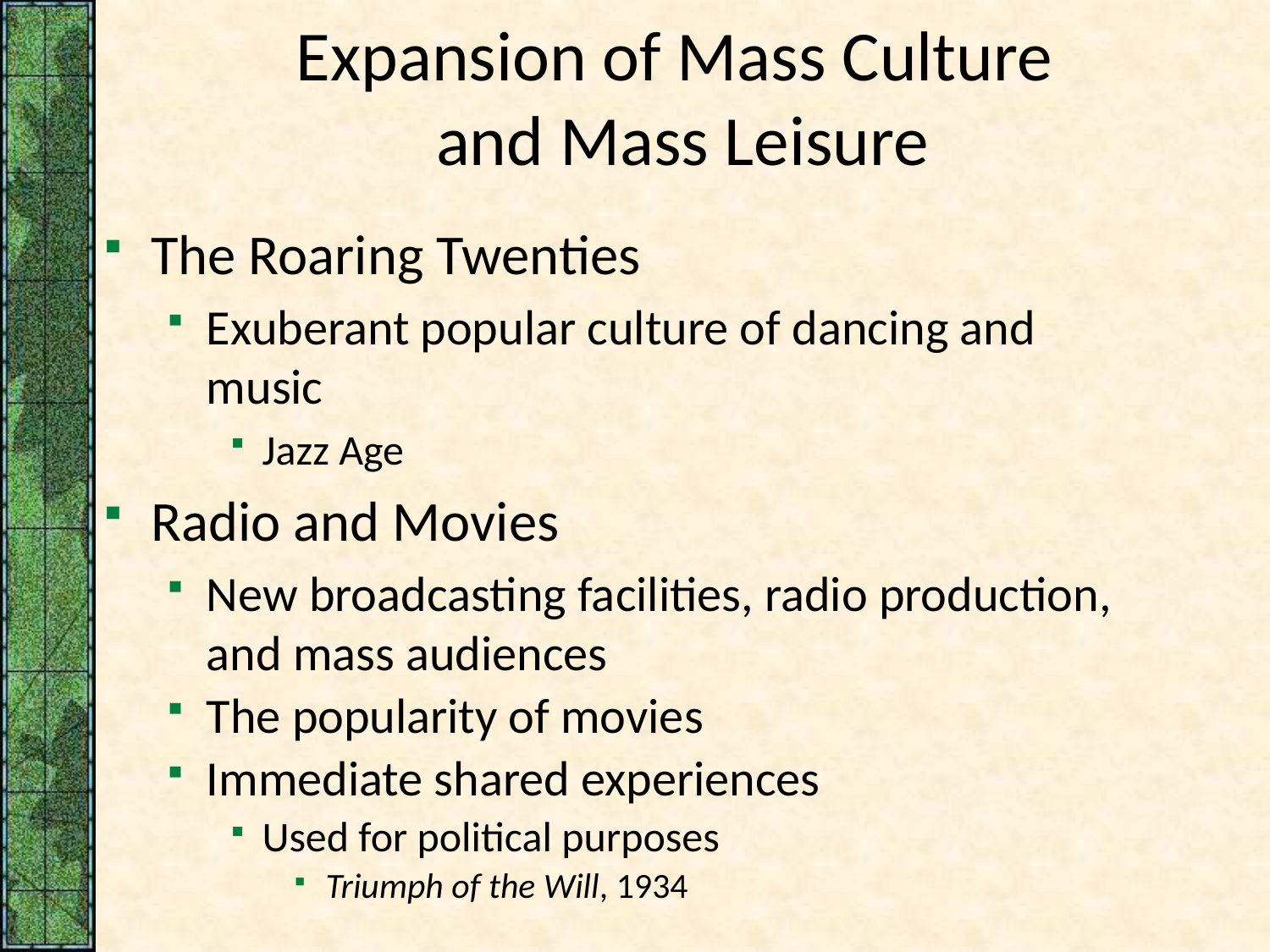

# Expansion of Mass Culture and Mass Leisure
The Roaring Twenties
Exuberant popular culture of dancing and music
Jazz Age
Radio and Movies
New broadcasting facilities, radio production, and mass audiences
The popularity of movies
Immediate shared experiences
Used for political purposes
Triumph of the Will, 1934